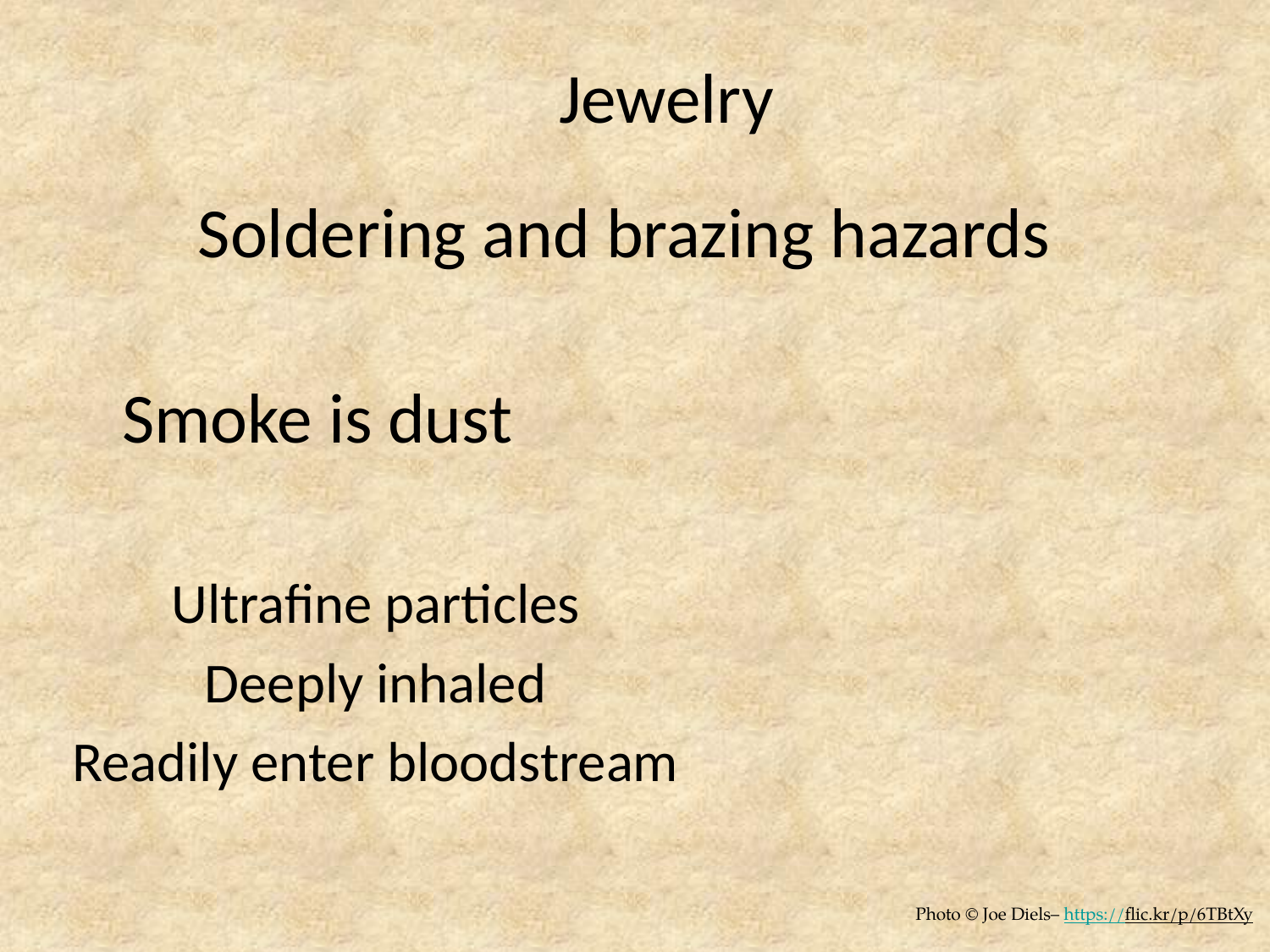

# Jewelry
Soldering and brazing hazards
Smoke is dust
Ultrafine particles
Deeply inhaled
Readily enter bloodstream
Photo © Joe Diels– https://flic.kr/p/6TBtXy